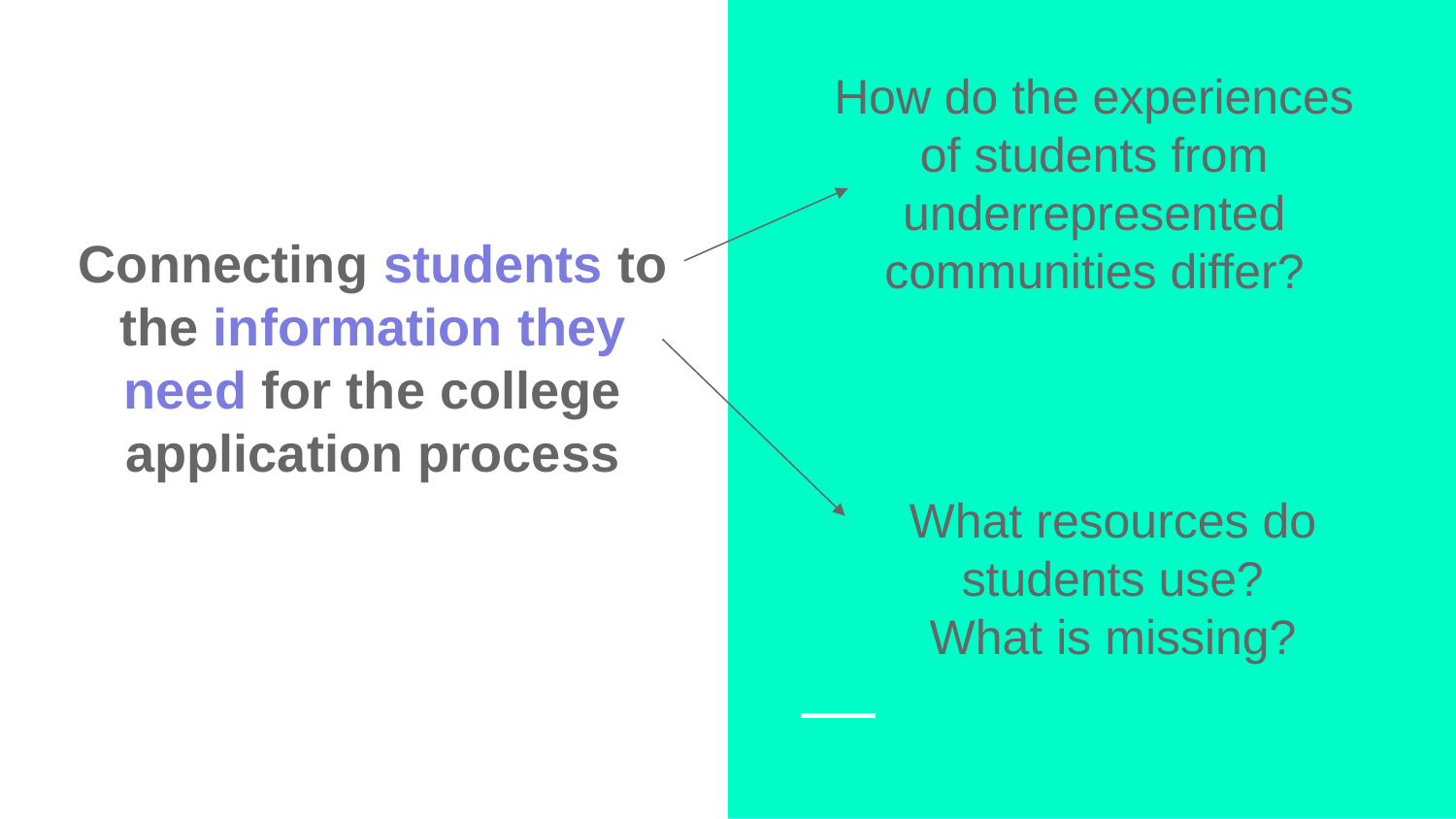

How do the experiences of students from underrepresented communities differ?
Connecting students to the information they need for the college application process
What resources do students use?
What is missing?